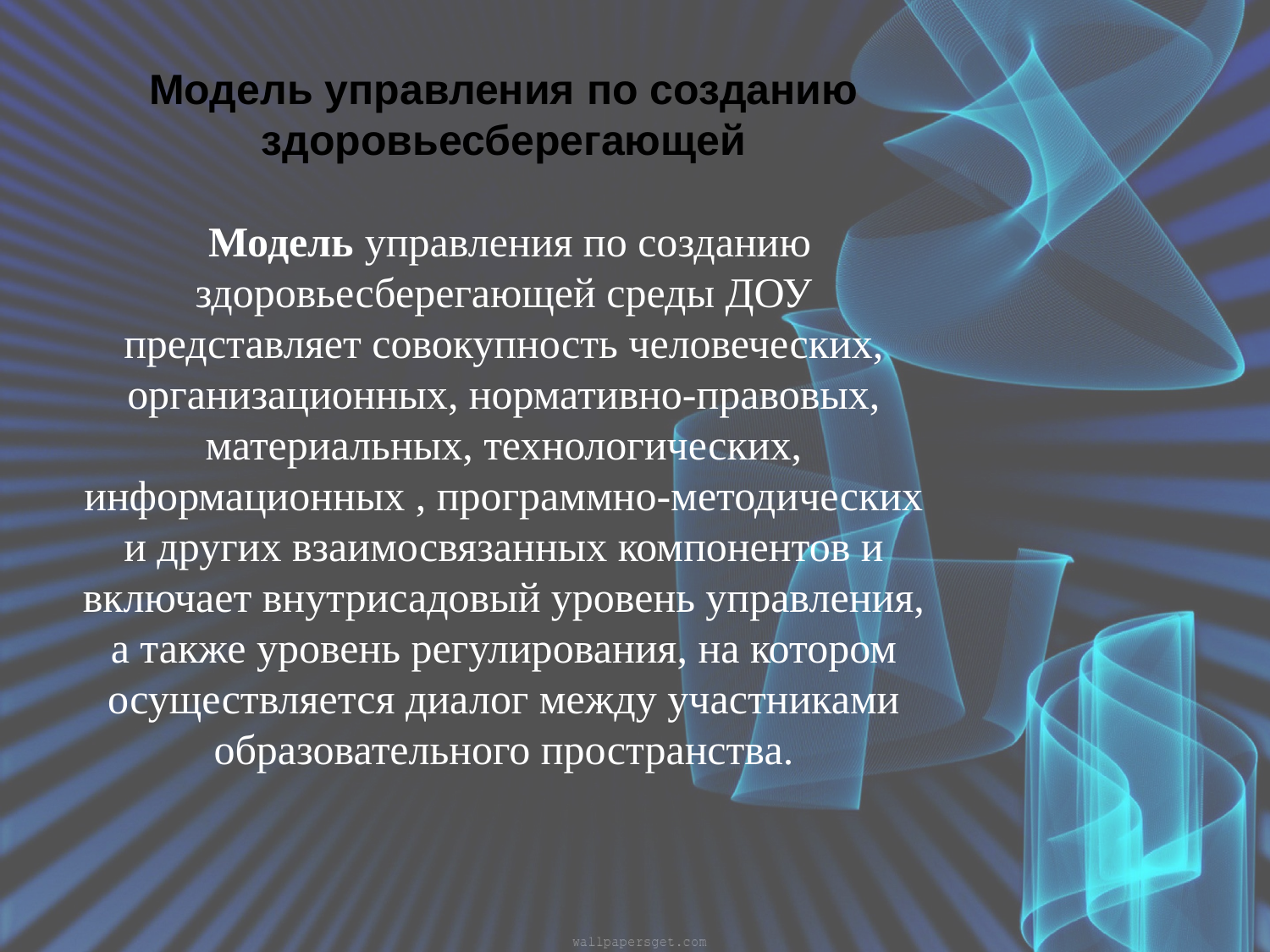

Модель управления по созданию здоровьесберегающей

 Модель управления по созданию здоровьесберегающей среды ДОУ представляет совокупность человеческих, организационных, нормативно-правовых, материальных, технологических, информационных , программно-методических и других взаимосвязанных компонентов и включает внутрисадовый уровень управления, а также уровень регулирования, на котором осуществляется диалог между участниками образовательного пространства.